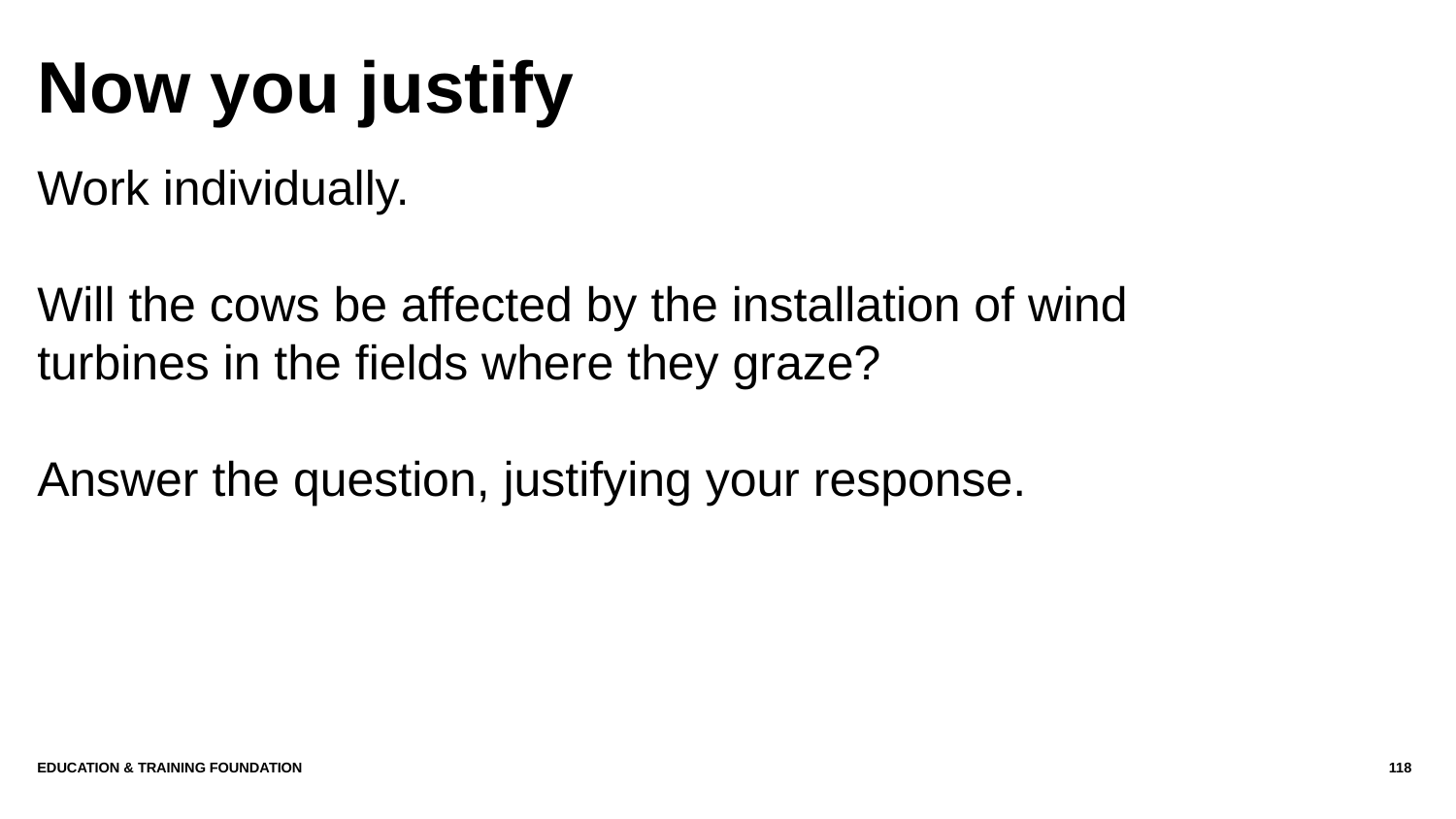

# Now you justify
Work individually.

Will the cows be affected by the installation of wind turbines in the fields where they graze?

Answer the question, justifying your response.

Education & Training Foundation
118